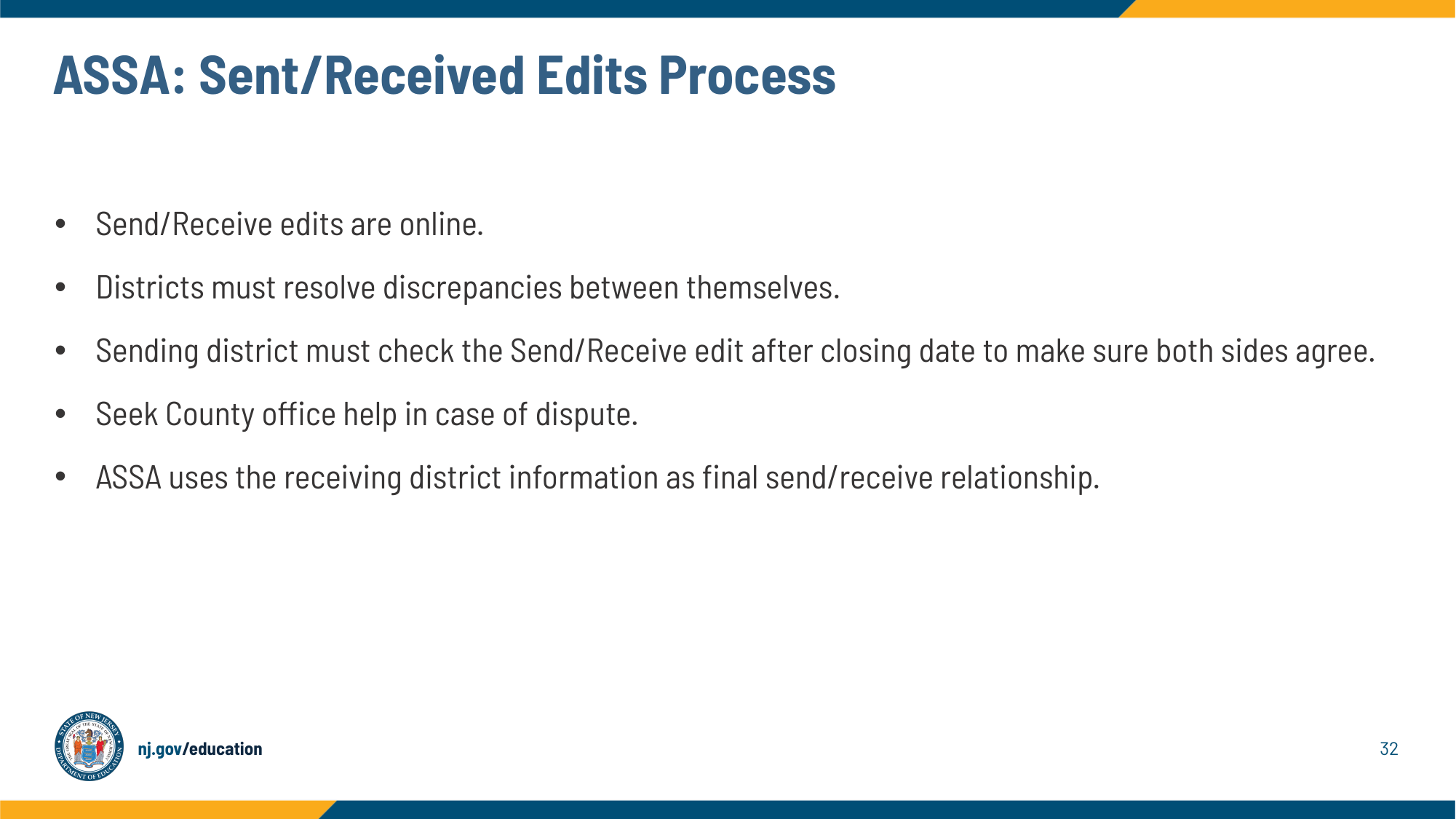

# ASSA: Sent/Received Edits Process
Send/Receive edits are online.
Districts must resolve discrepancies between themselves.
Sending district must check the Send/Receive edit after closing date to make sure both sides agree.
Seek County office help in case of dispute.
ASSA uses the receiving district information as final send/receive relationship.